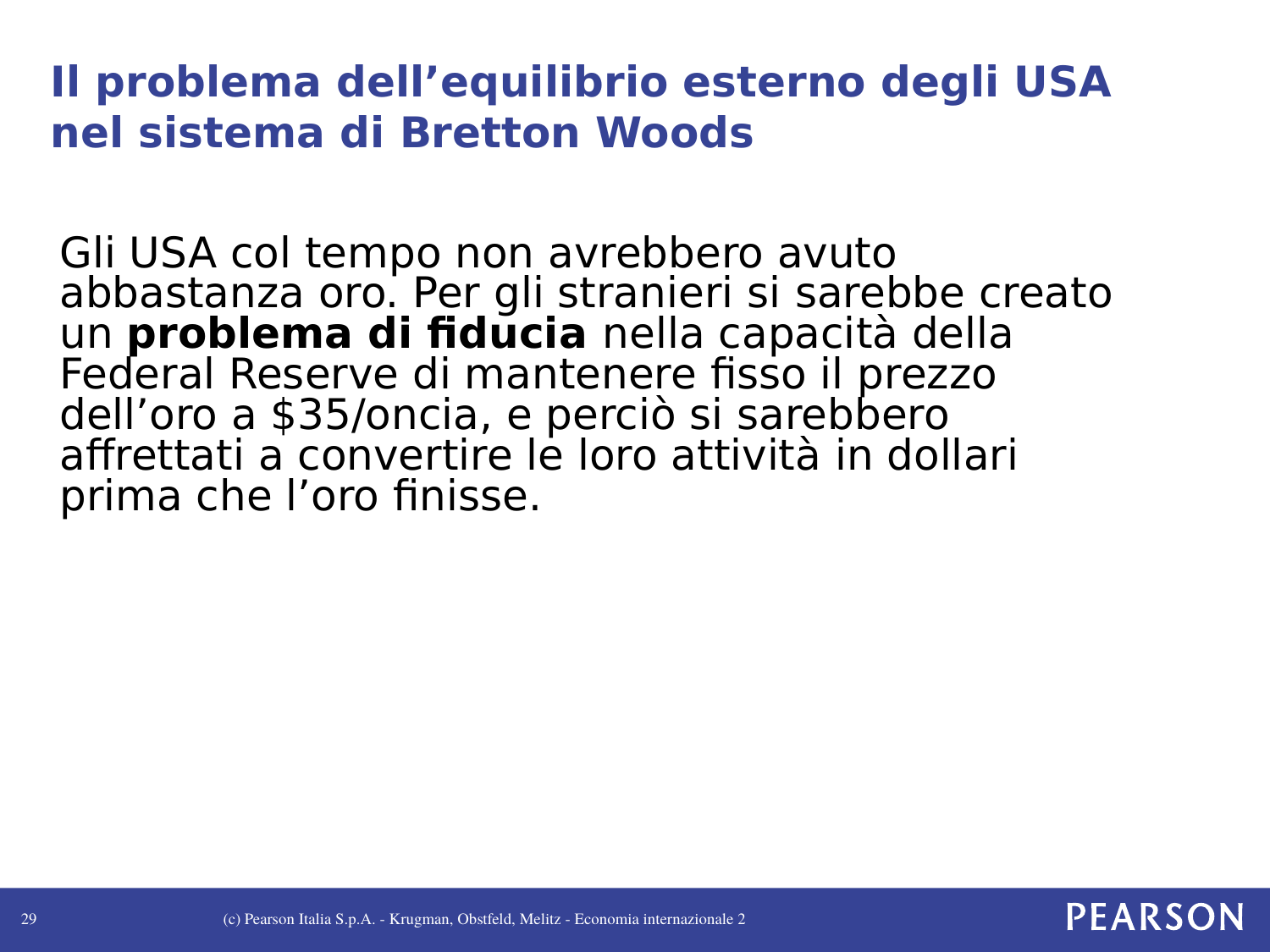

# Il problema dell’equilibrio esterno degli USA nel sistema di Bretton Woods

Gli USA col tempo non avrebbero avuto abbastanza oro. Per gli stranieri si sarebbe creato un problema di fiducia nella capacità della Federal Reserve di mantenere fisso il prezzo dell’oro a $35/oncia, e perciò si sarebbero affrettati a convertire le loro attività in dollari prima che l’oro finisse.
29
(c) Pearson Italia S.p.A. - Krugman, Obstfeld, Melitz - Economia internazionale 2